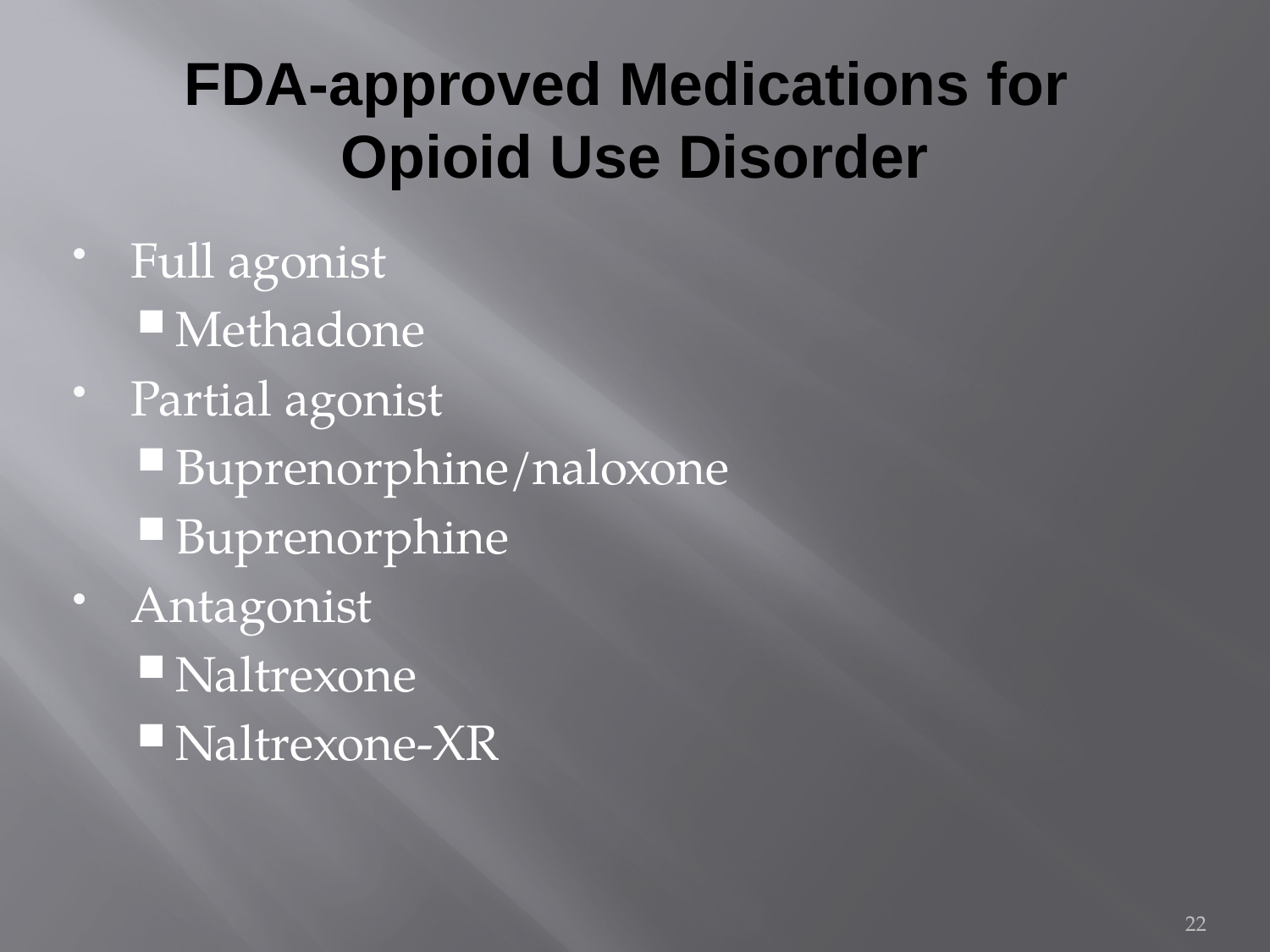

# FDA-approved Medications for Opioid Use Disorder
Full agonist
Methadone
Partial agonist
Buprenorphine/naloxone
Buprenorphine
Antagonist
Naltrexone
Naltrexone-XR
22